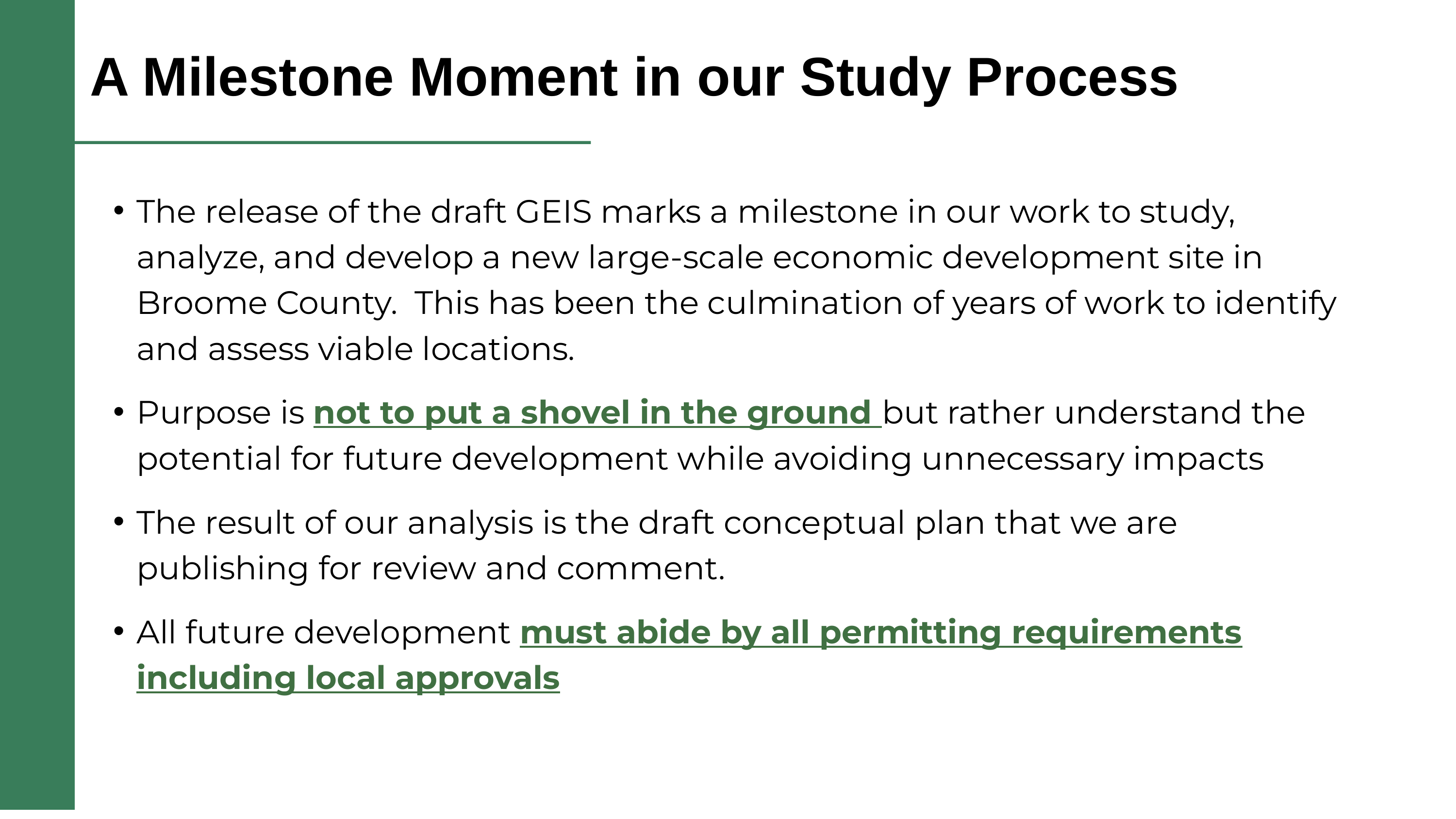

A Milestone Moment in our Study Process

The release of the draft GEIS marks a milestone in our work to study, analyze, and develop a new large-scale economic development site in Broome County.  This has been the culmination of years of work to identify and assess viable locations.
Purpose is not to put a shovel in the ground but rather understand the potential for future development while avoiding unnecessary impacts
The result of our analysis is the draft conceptual plan that we are publishing for review and comment.
All future development must abide by all permitting requirements including local approvals